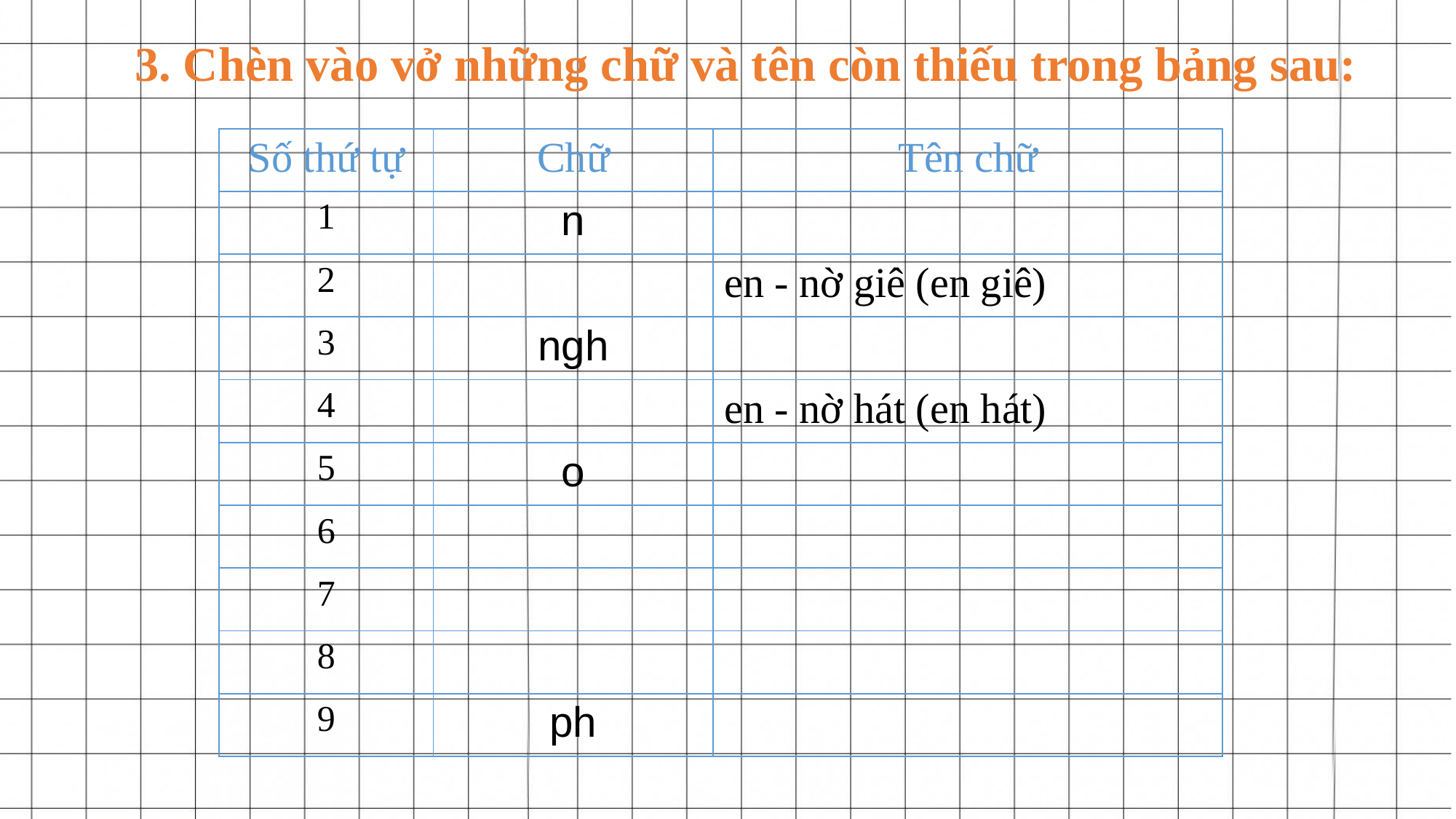

3. Chèn vào vở những chữ và tên còn thiếu trong bảng sau:
| Số thứ tự | Chữ | Tên chữ |
| --- | --- | --- |
| 1 | n |  |
| 2 |  | en - nờ giê (en giê) |
| 3 | ngh |  |
| 4 |  | en - nờ hát (en hát) |
| 5 | o |  |
| 6 |  |  |
| 7 |  |  |
| 8 |  |  |
| 9 | ph |  |